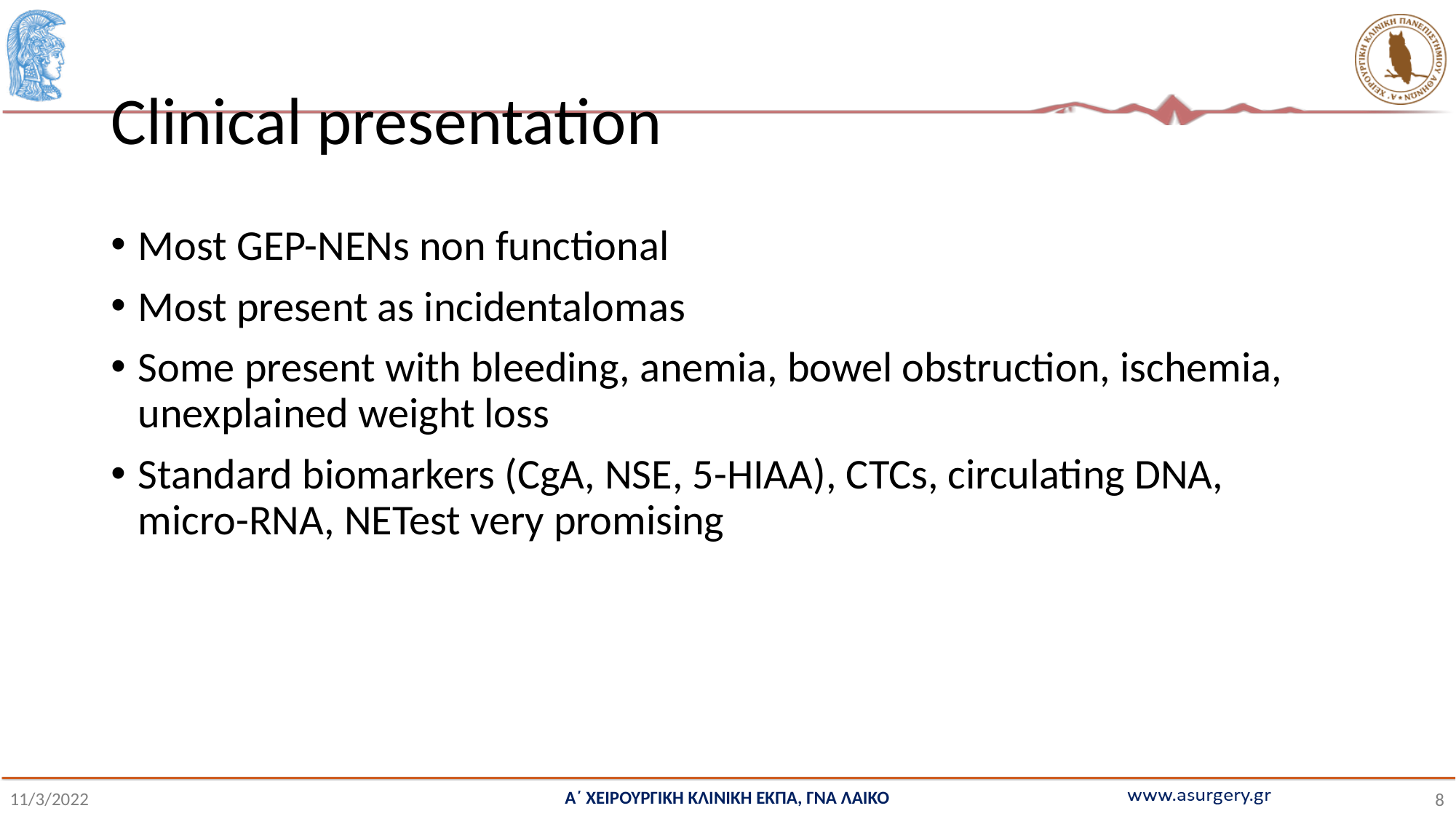

# Clinical presentation
Most GEP-NENs non functional
Most present as incidentalomas
Some present with bleeding, anemia, bowel obstruction, ischemia, unexplained weight loss
Standard biomarkers (CgA, NSE, 5-HIAA), CTCs, circulating DNA, micro-RNA, NETest very promising
Α΄ ΧΕΙΡΟΥΡΓΙΚΗ ΚΛΙΝΙΚΗ ΕΚΠΑ, ΓΝΑ ΛΑΙΚΟ
11/3/2022
8